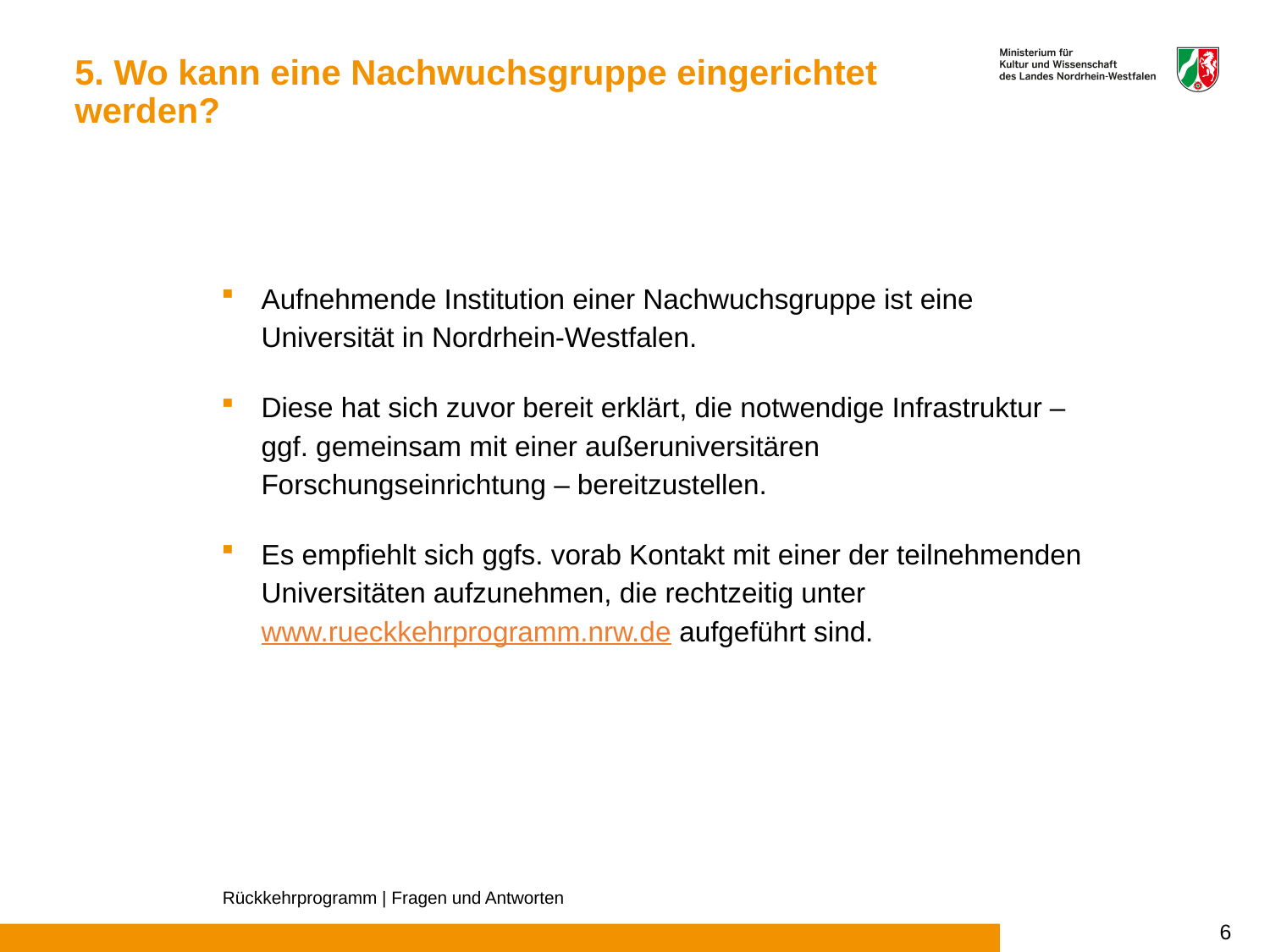

# 5. Wo kann eine Nachwuchsgruppe eingerichtet werden?
Aufnehmende Institution einer Nachwuchsgruppe ist eine Universität in Nordrhein-Westfalen.
Diese hat sich zuvor bereit erklärt, die notwendige Infrastruktur – ggf. gemeinsam mit einer außeruniversitären Forschungseinrichtung – bereitzustellen.
Es empfiehlt sich ggfs. vorab Kontakt mit einer der teilnehmenden Universitäten aufzunehmen, die rechtzeitig unter www.rueckkehrprogramm.nrw.de aufgeführt sind.
Rückkehrprogramm | Fragen und Antworten
6